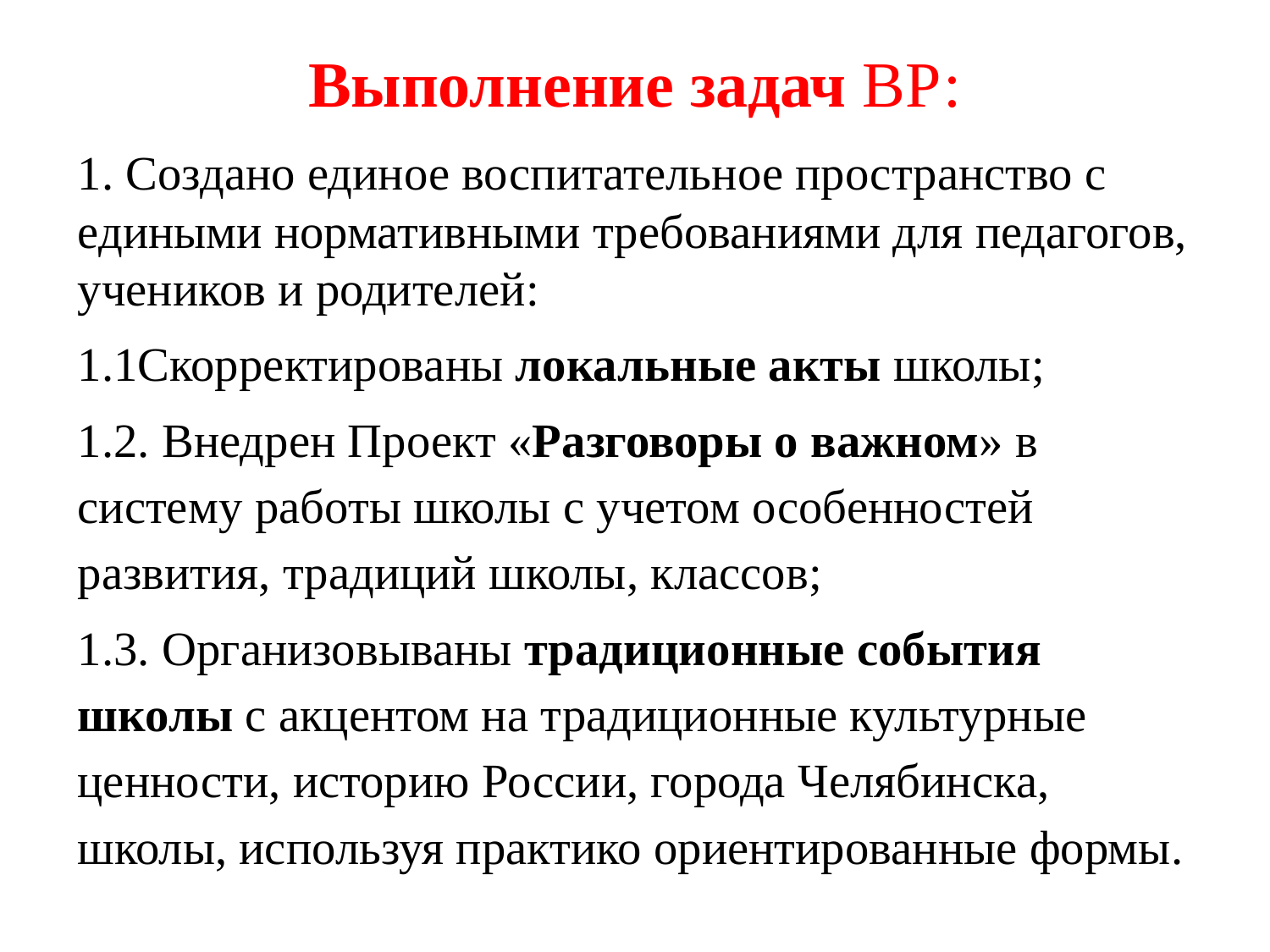

# Выполнение задач ВР:
1. Создано единое воспитательное пространство с едиными нормативными требованиями для педагогов, учеников и родителей:
1.1Скорректированы локальные акты школы;
1.2. Внедрен Проект «Разговоры о важном» в систему работы школы с учетом особенностей развития, традиций школы, классов;
1.3. Организовываны традиционные события школы с акцентом на традиционные культурные ценности, историю России, города Челябинска, школы, используя практико ориентированные формы.